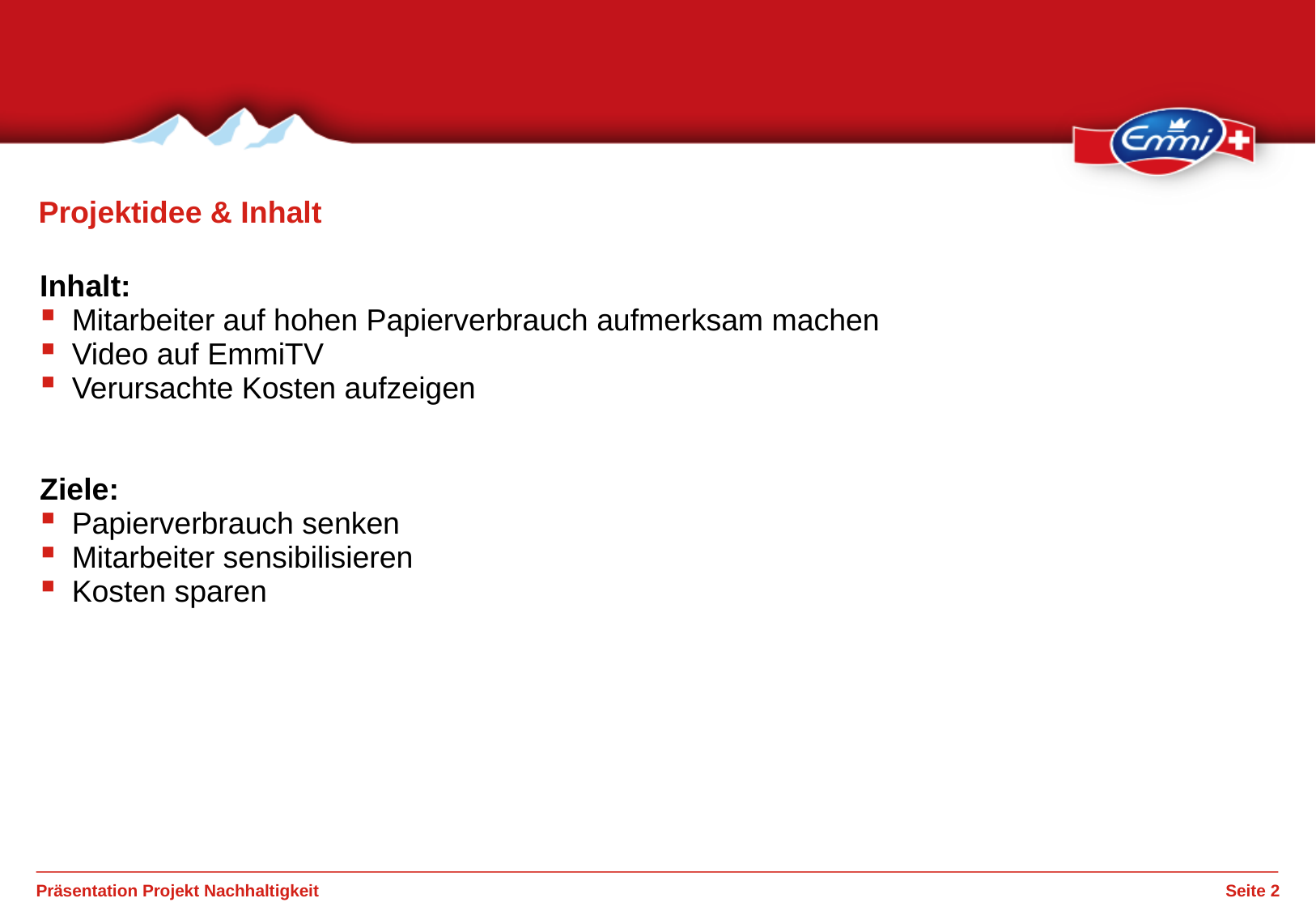

# Projektidee & Inhalt
Inhalt:
Mitarbeiter auf hohen Papierverbrauch aufmerksam machen
Video auf EmmiTV
Verursachte Kosten aufzeigen

Ziele:
Papierverbrauch senken
Mitarbeiter sensibilisieren
Kosten sparen

Präsentation Projekt Nachhaltigkeit
Seite 2